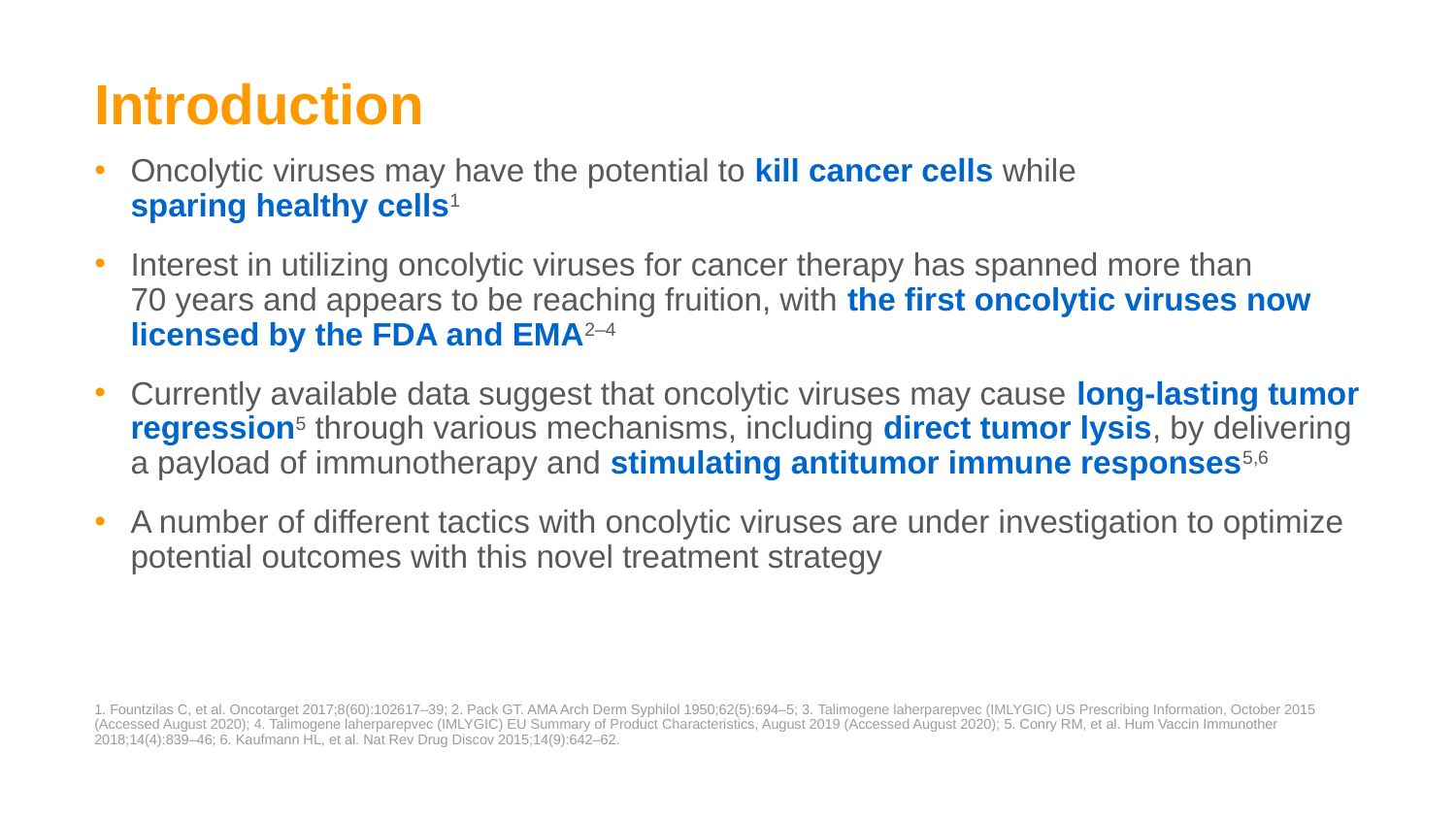

# Introduction
Oncolytic viruses may have the potential to kill cancer cells while
sparing healthy cells1
Interest in utilizing oncolytic viruses for cancer therapy has spanned more than
70 years and appears to be reaching fruition, with the first oncolytic viruses now licensed by the FDA and EMA2–4
Currently available data suggest that oncolytic viruses may cause long-lasting tumor regression5 through various mechanisms, including direct tumor lysis, by delivering a payload of immunotherapy and stimulating antitumor immune responses5,6
A number of different tactics with oncolytic viruses are under investigation to optimize potential outcomes with this novel treatment strategy
1. Fountzilas C, et al. Oncotarget 2017;8(60):102617–39; 2. Pack GT. AMA Arch Derm Syphilol 1950;62(5):694–5; 3. Talimogene laherparepvec (IMLYGIC) US Prescribing Information, October 2015 (Accessed August 2020); 4. Talimogene laherparepvec (IMLYGIC) EU Summary of Product Characteristics, August 2019 (Accessed August 2020); 5. Conry RM, et al. Hum Vaccin Immunother 2018;14(4):839–46; 6. Kaufmann HL, et al. Nat Rev Drug Discov 2015;14(9):642–62.